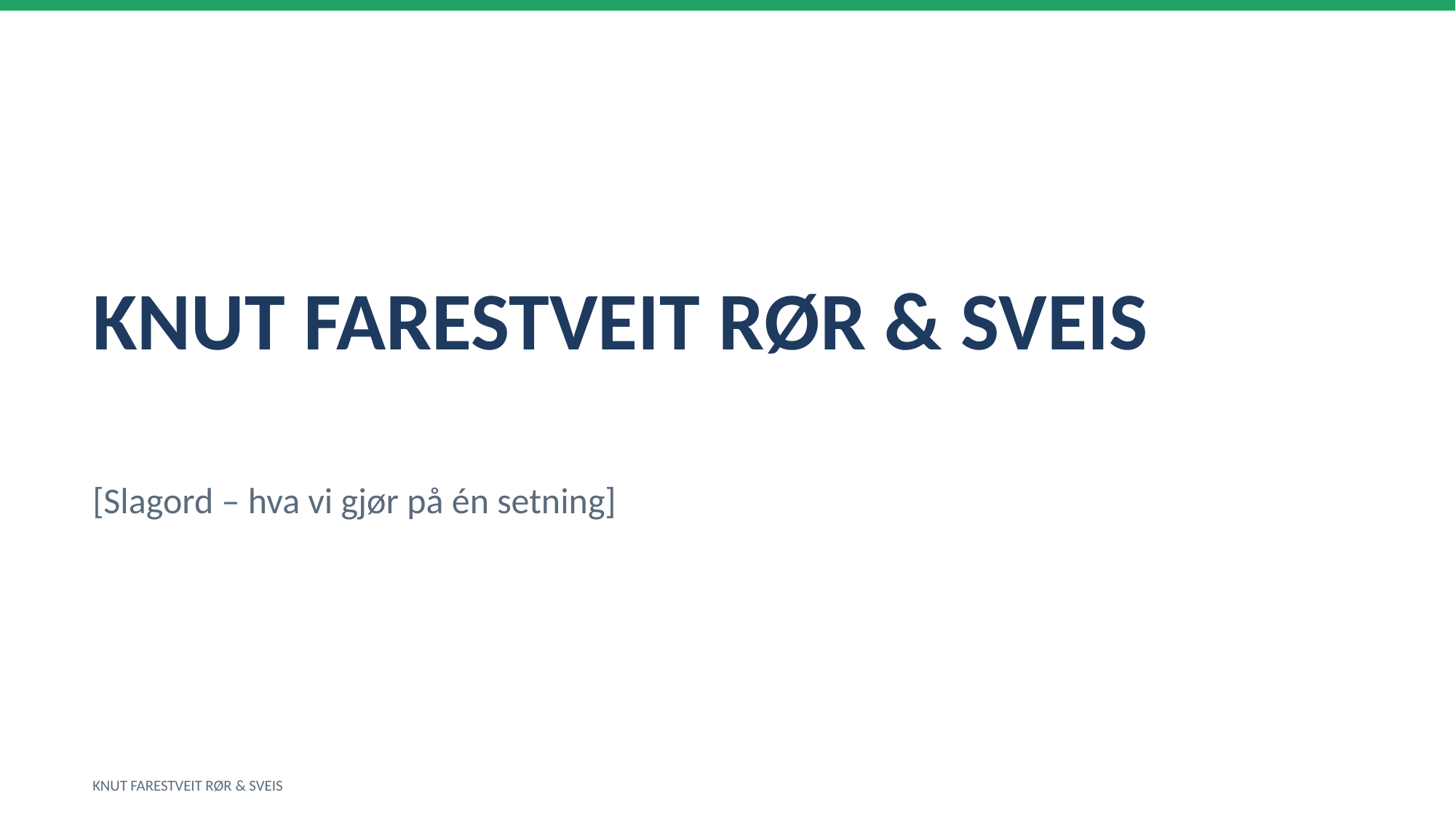

KNUT FARESTVEIT RØR & SVEIS
[Slagord – hva vi gjør på én setning]
KNUT FARESTVEIT RØR & SVEIS